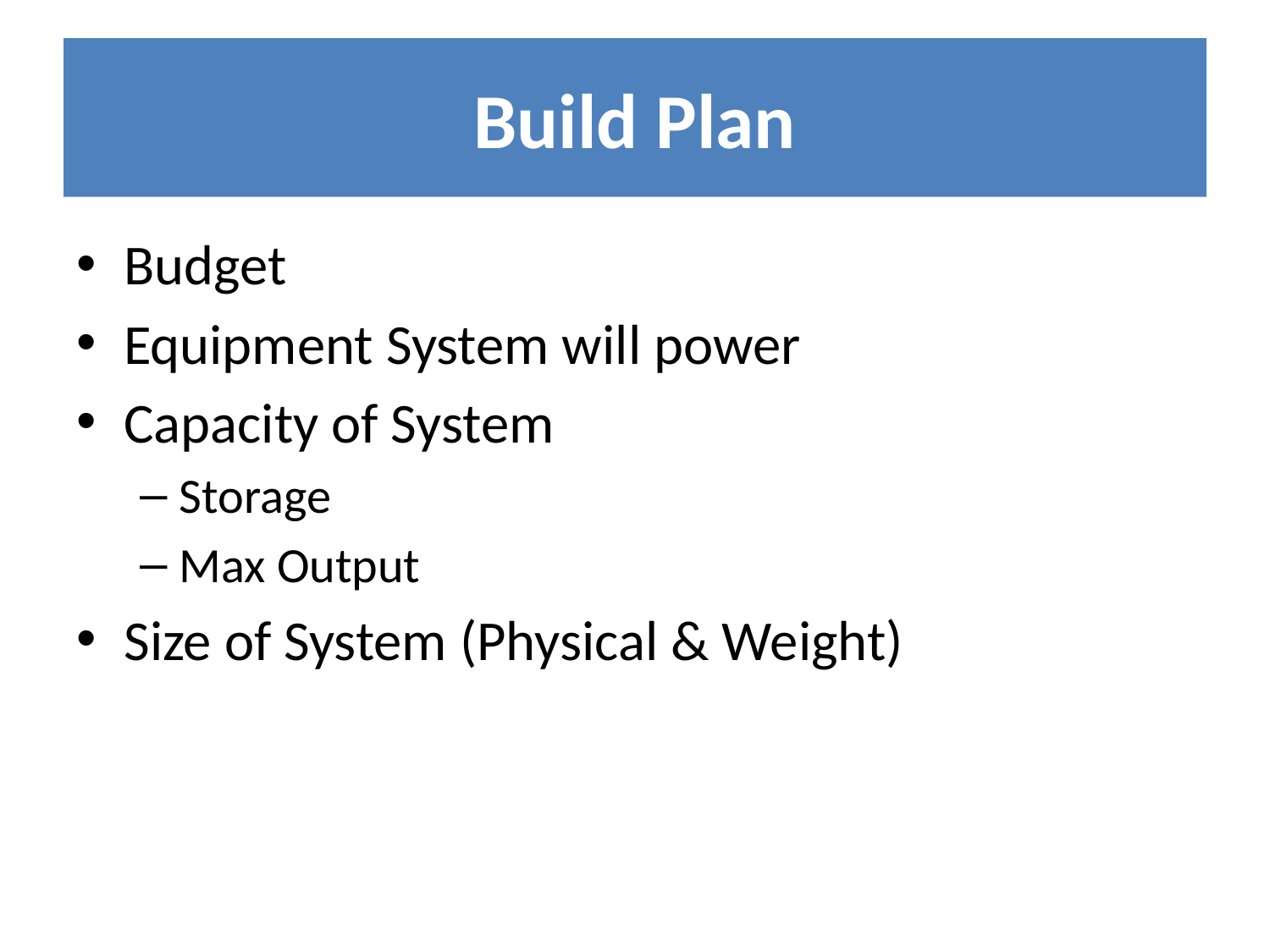

# Build Plan
Budget
Equipment System will power
Capacity of System
Storage
Max Output
Size of System (Physical & Weight)